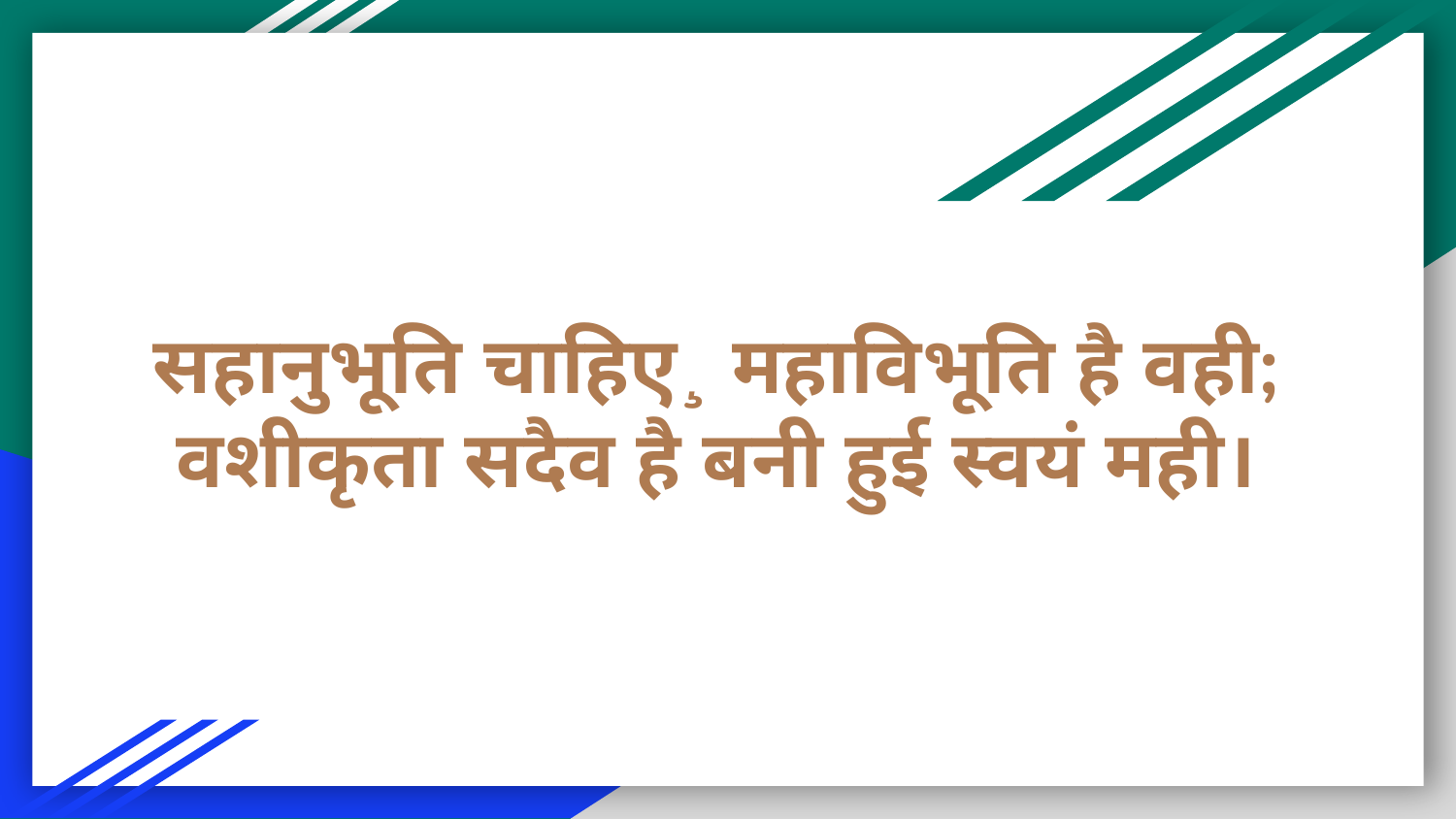

# सहानुभूति चाहिए¸ महाविभूति है वही;
वशीकृता सदैव है बनी हुई स्वयं मही।